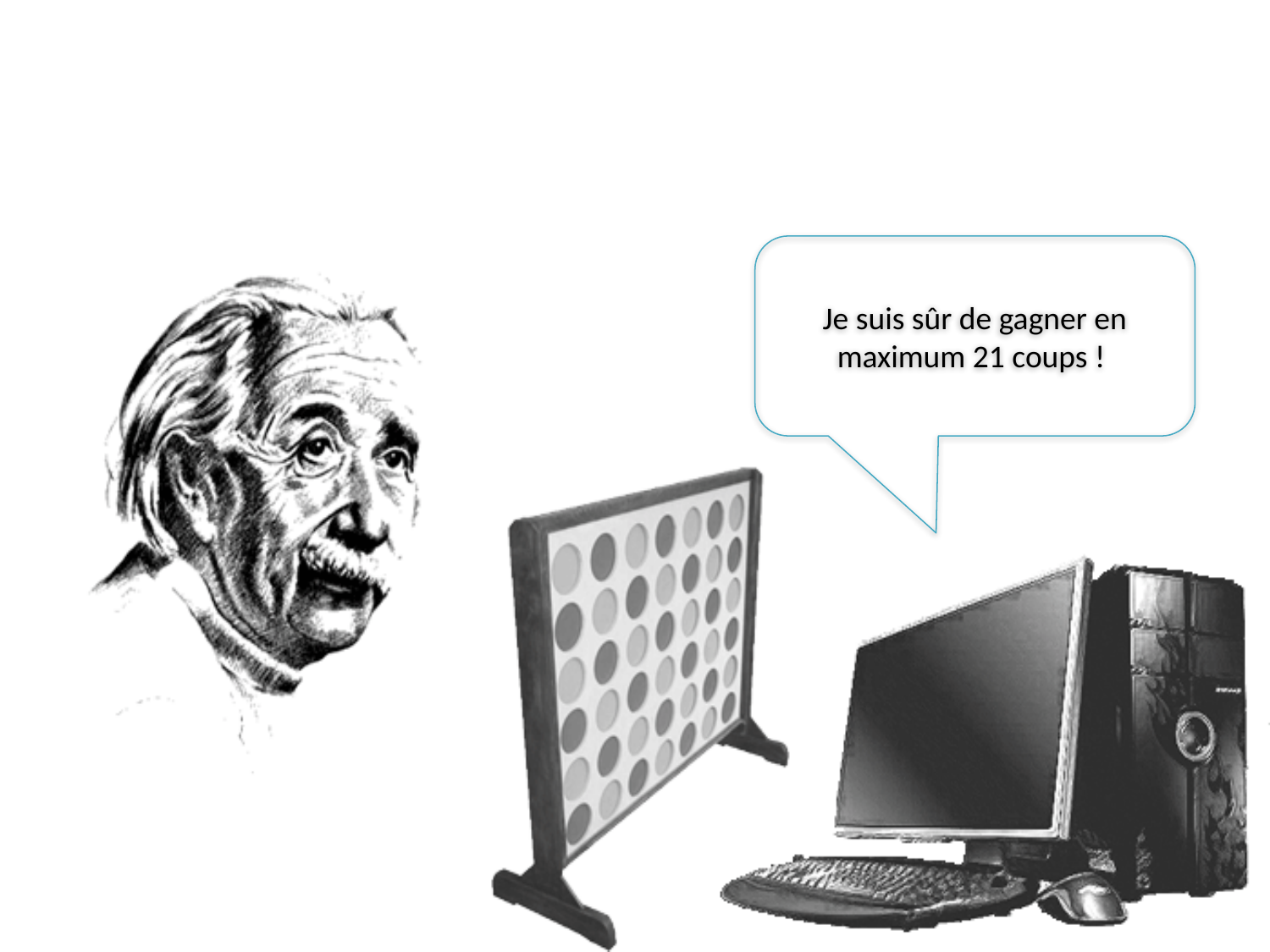

Je suis sûr de gagner en maximum 21 coups !